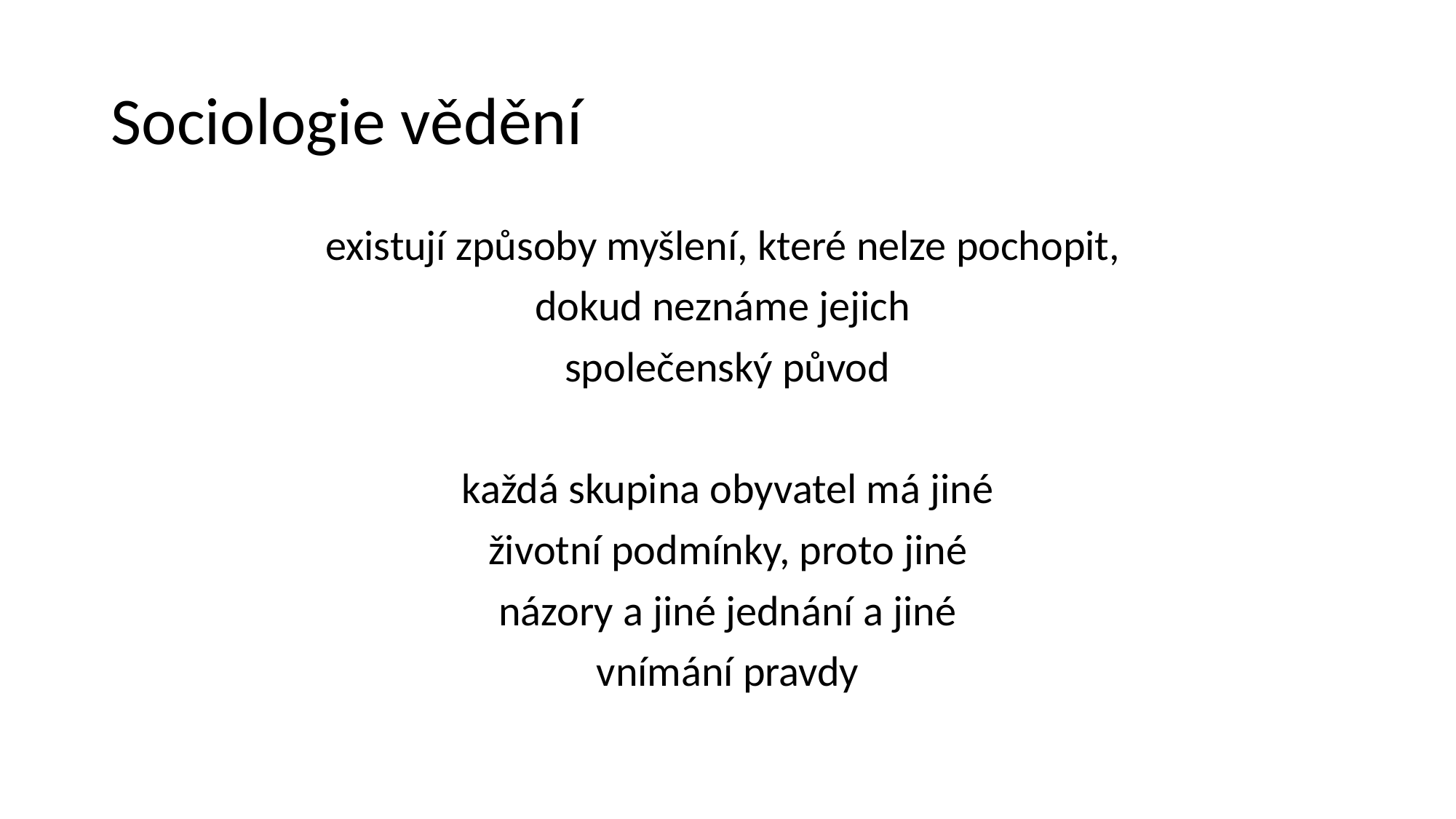

# Sociologie vědění
existují způsoby myšlení, které nelze pochopit,
dokud neznáme jejich
společenský původ

každá skupina obyvatel má jiné
životní podmínky, proto jiné
názory a jiné jednání a jiné
vnímání pravdy